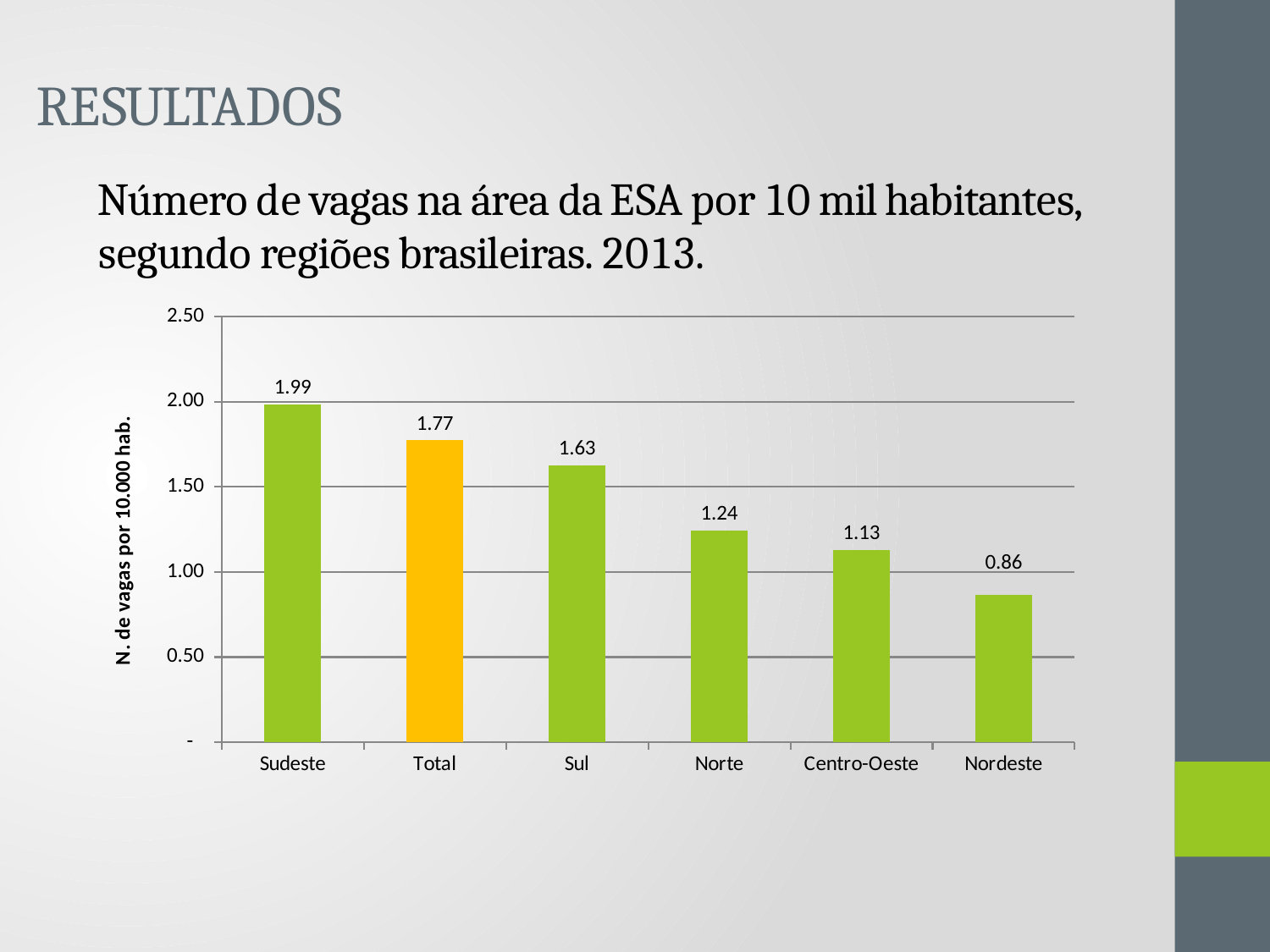

RESULTADOS
# Número de vagas na área da ESA por 10 mil habitantes, segundo regiões brasileiras. 2013.

### Chart

| Category | V/hab |
|---|---|
| Sudeste | 1.9850689711130731 |
| Total | 1.7724811327470444 |
| Sul | 1.6259337051056333 |
| Norte | 1.2431260712043806 |
| Centro-Oeste | 1.1305129514098196 |
| Nordeste | 0.8637022007863329 |